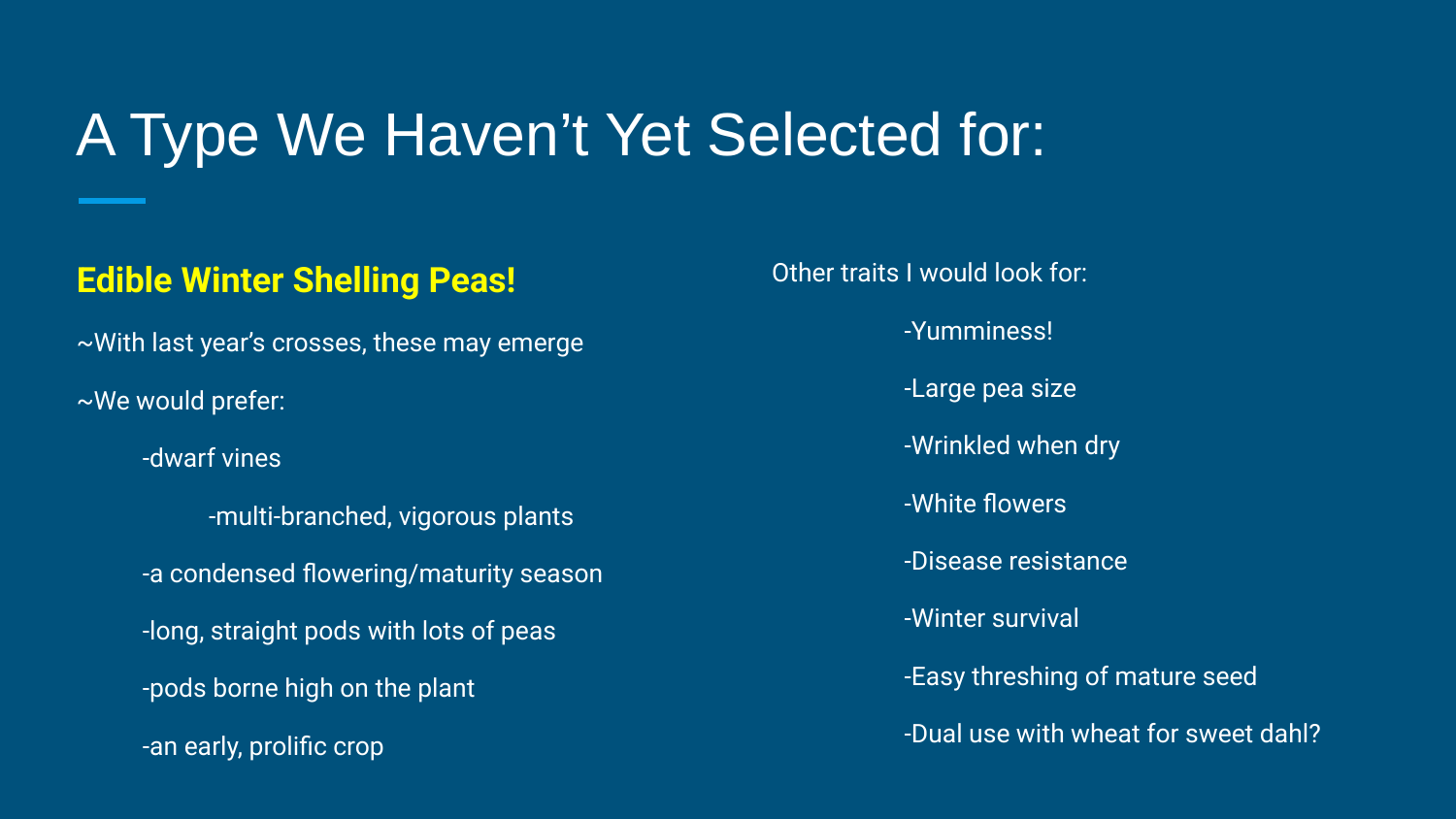

# A Type We Haven’t Yet Selected for:
Edible Winter Shelling Peas!
~With last year’s crosses, these may emerge
~We would prefer:
-dwarf vines
	-multi-branched, vigorous plants
-a condensed flowering/maturity season
-long, straight pods with lots of peas
-pods borne high on the plant
-an early, prolific crop
Other traits I would look for:
	-Yumminess!
	-Large pea size
	-Wrinkled when dry
	-White flowers
	-Disease resistance
	-Winter survival
	-Easy threshing of mature seed
	-Dual use with wheat for sweet dahl?